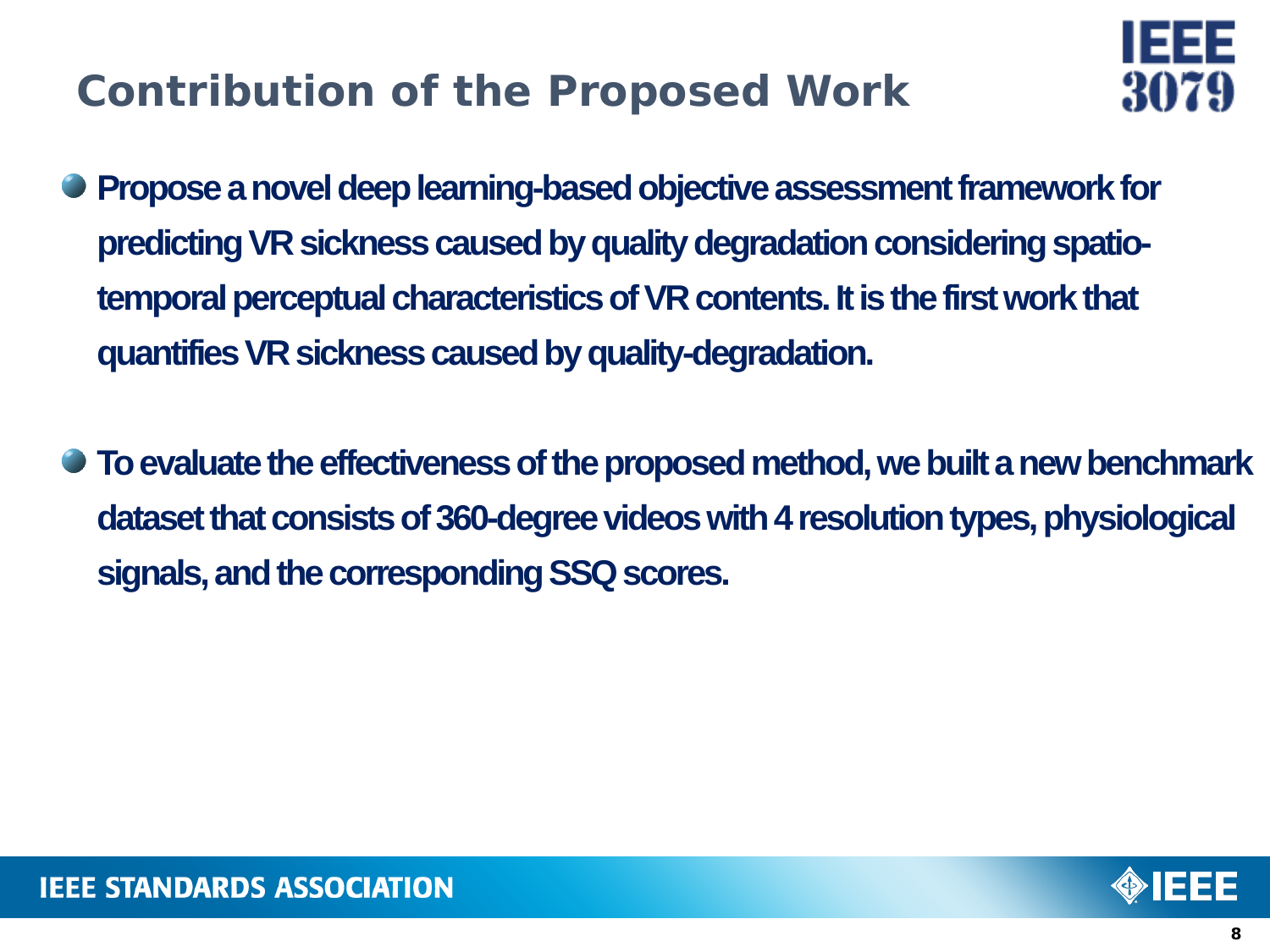

# Contribution of the Proposed Work
Propose a novel deep learning-based objective assessment framework for predicting VR sickness caused by quality degradation considering spatio-temporal perceptual characteristics of VR contents. It is the first work that quantifies VR sickness caused by quality-degradation.

To evaluate the effectiveness of the proposed method, we built a new benchmark dataset that consists of 360-degree videos with 4 resolution types, physiological signals, and the corresponding SSQ scores.
8